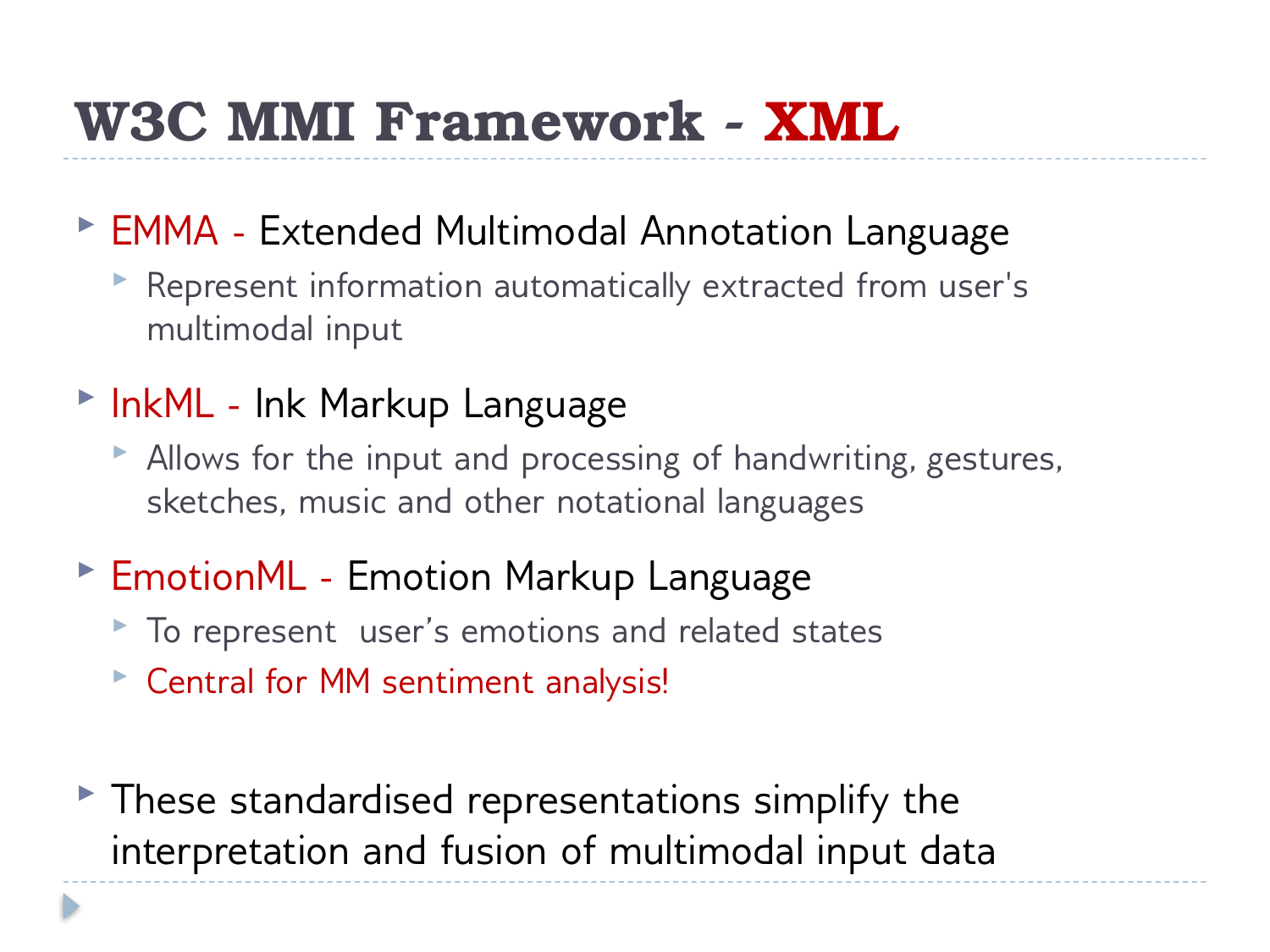

# W3C MMI Framework - XML
EMMA - Extended Multimodal Annotation Language
Represent information automatically extracted from user's multimodal input
InkML - Ink Markup Language
Allows for the input and processing of handwriting, gestures, sketches, music and other notational languages
EmotionML - Emotion Markup Language
To represent  user’s emotions and related states
Central for MM sentiment analysis!

These standardised representations simplify the interpretation and fusion of multimodal input data